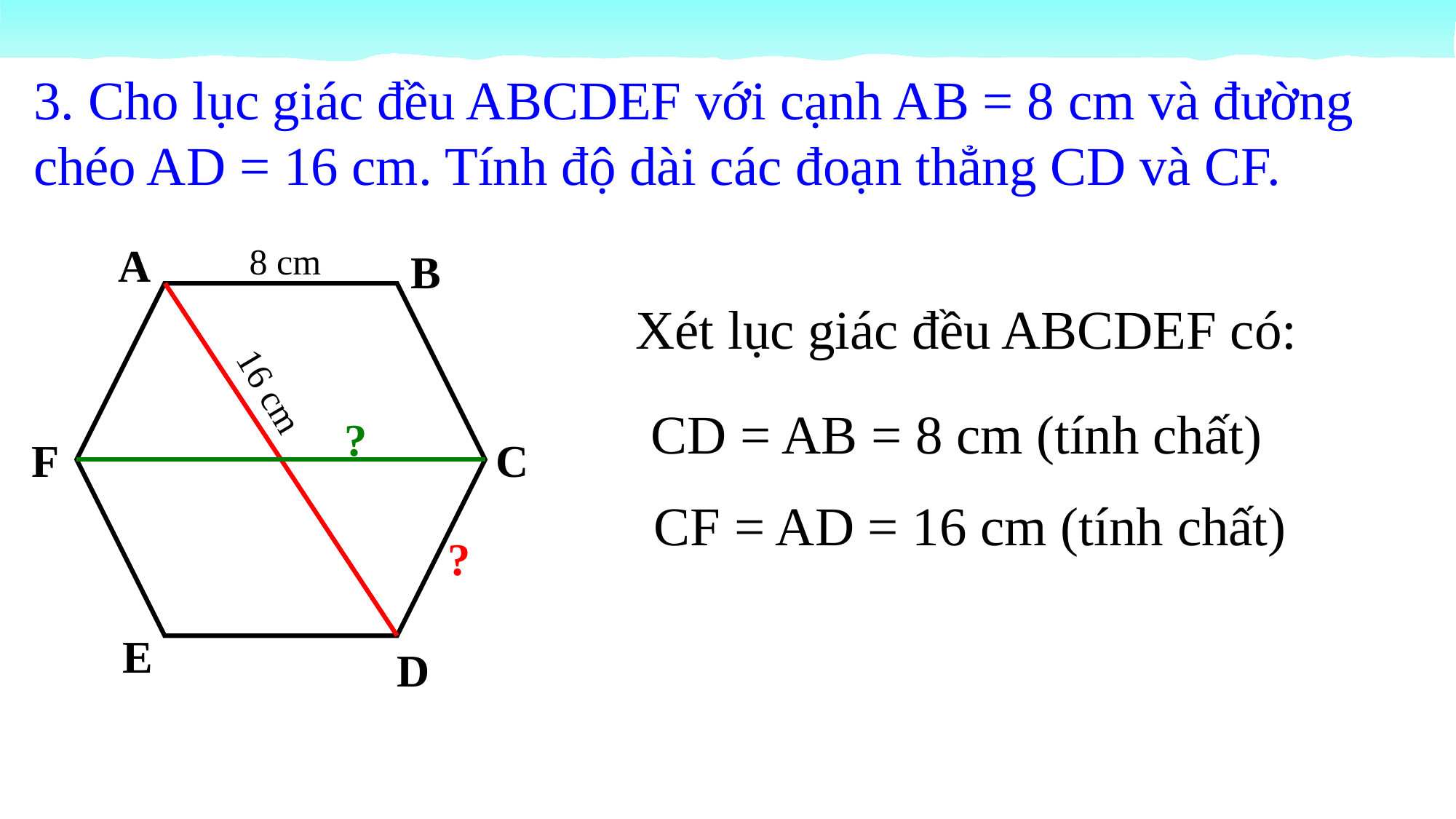

3. Cho lục giác đều ABCDEF với cạnh AB = 8 cm và đường chéo AD = 16 cm. Tính độ dài các đoạn thẳng CD và CF.
A
8 cm
B

16 cm
?
F
C
?
E
D
Xét lục giác đều ABCDEF có:
CD = AB = 8 cm (tính chất)
CF = AD = 16 cm (tính chất)